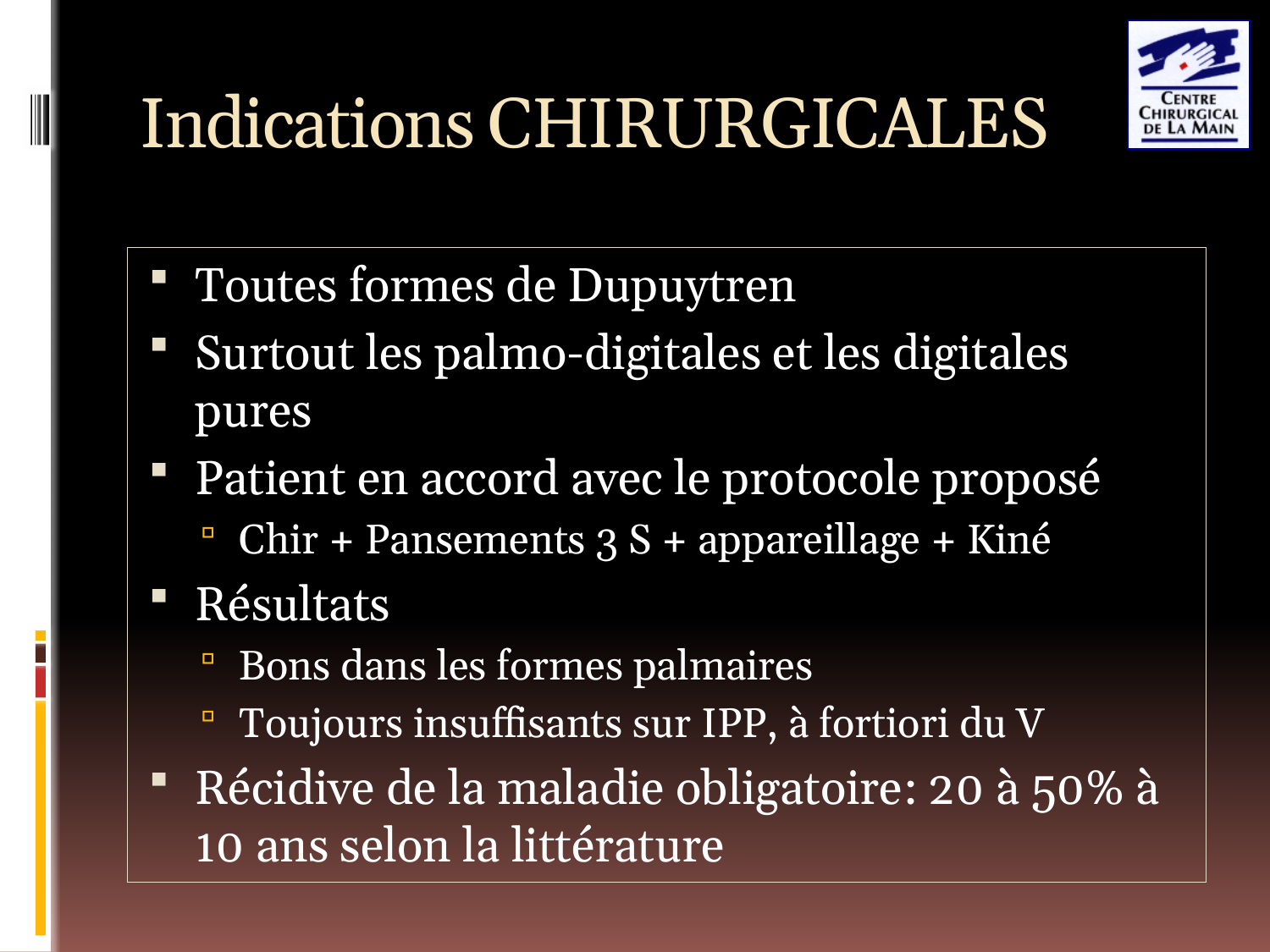

# Indications CHIRURGICALES
Toutes formes de Dupuytren
Surtout les palmo-digitales et les digitales pures
Patient en accord avec le protocole proposé
Chir + Pansements 3 S + appareillage + Kiné
Résultats
Bons dans les formes palmaires
Toujours insuffisants sur IPP, à fortiori du V
Récidive de la maladie obligatoire: 20 à 50% à 10 ans selon la littérature